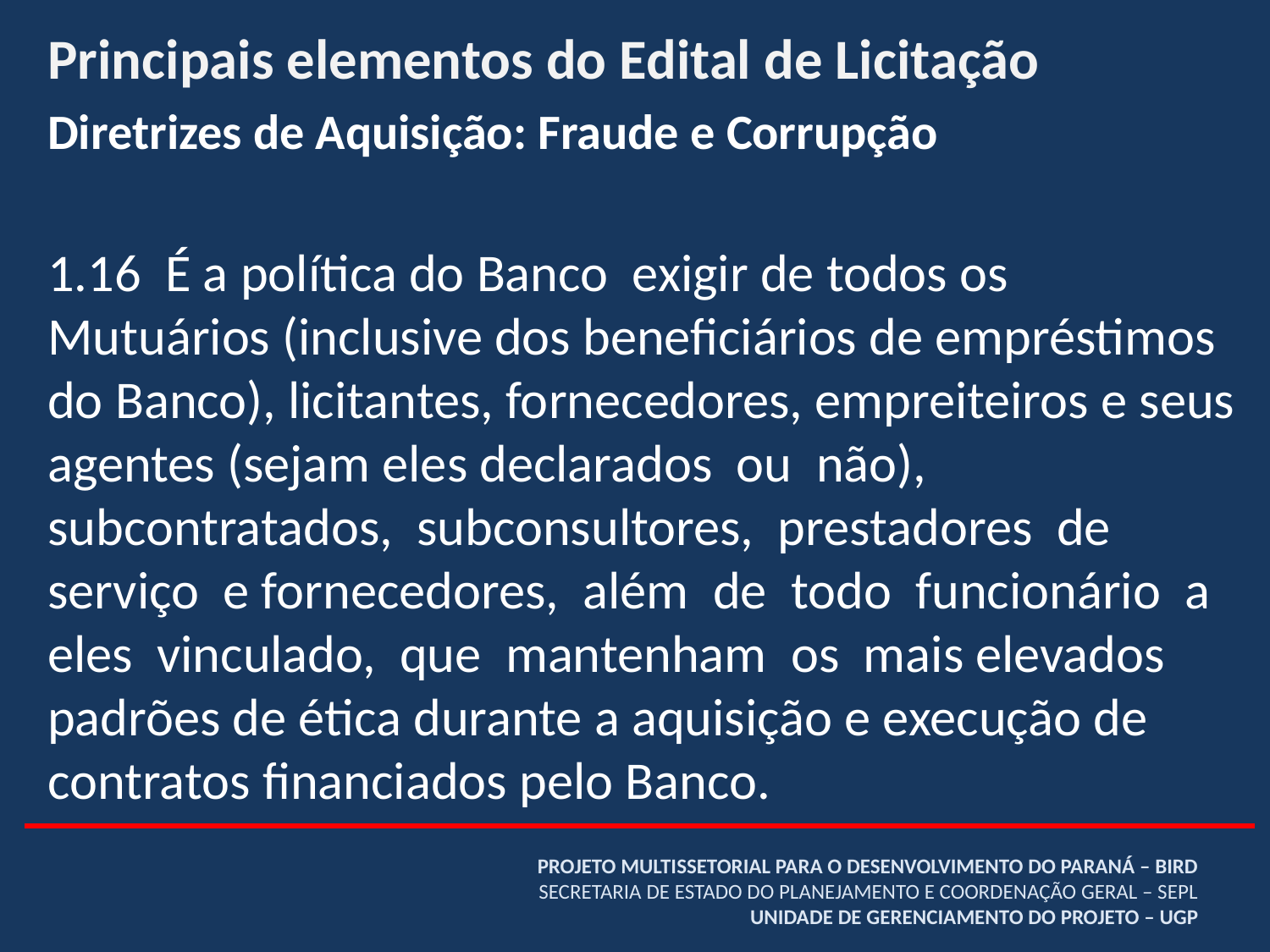

Principais elementos do Edital de Licitação
Diretrizes de Aquisição: Fraude e Corrupção

1.16  É a política do Banco  exigir de todos os Mutuários (inclusive dos beneficiários de empréstimos  do Banco), licitantes, fornecedores, empreiteiros e seus agentes (sejam eles declarados  ou  não),  subcontratados,  subconsultores,  prestadores  de  serviço  e fornecedores,  além  de  todo  funcionário  a  eles  vinculado,  que  mantenham  os  mais elevados padrões de ética durante a aquisição e execução de contratos financiados pelo Banco.

# PROJETO MULTISSETORIAL PARA O DESENVOLVIMENTO DO PARANÁ – BIRD SECRETARIA DE ESTADO DO PLANEJAMENTO E COORDENAÇÃO GERAL – SEPL UNIDADE DE GERENCIAMENTO DO PROJETO – UGP